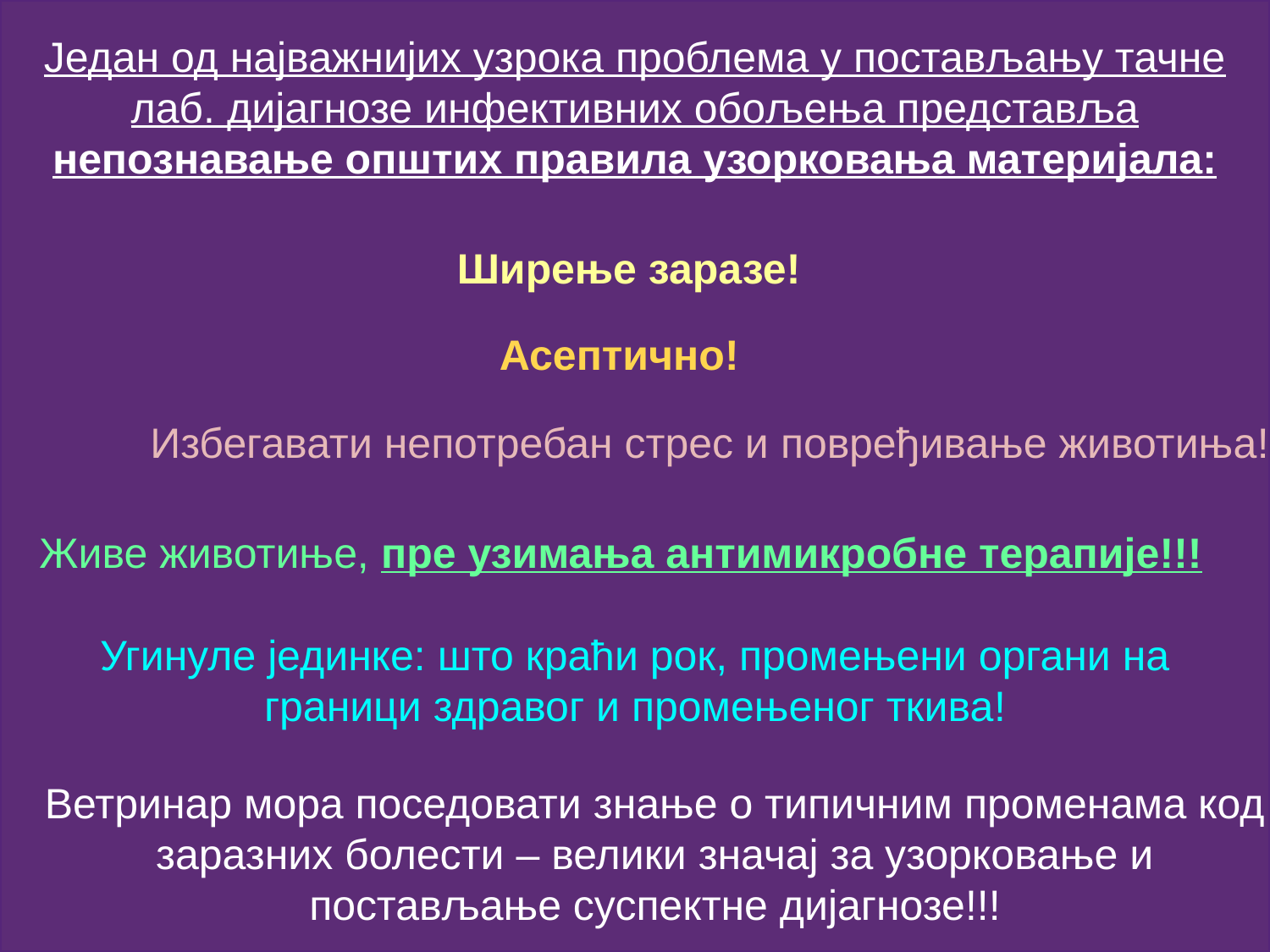

Један од најважнијих узрока проблема у постављању тачне лаб. дијагнозе инфективних обољења представља непознавање општих правила узорковања материјала:
Ширење заразе!

Асептично!
Избегавати непотребан стрес и повређивање животиња!
Живе животиње, пре узимања антимикробне терапије!!!
Угинуле јединке: што краћи рок, промењени органи на граници здравог и промењеног ткива!
Ветринар мора поседовати знање о типичним променама код заразних болести – велики значај за узорковање и постављање суспектне дијагнозе!!!